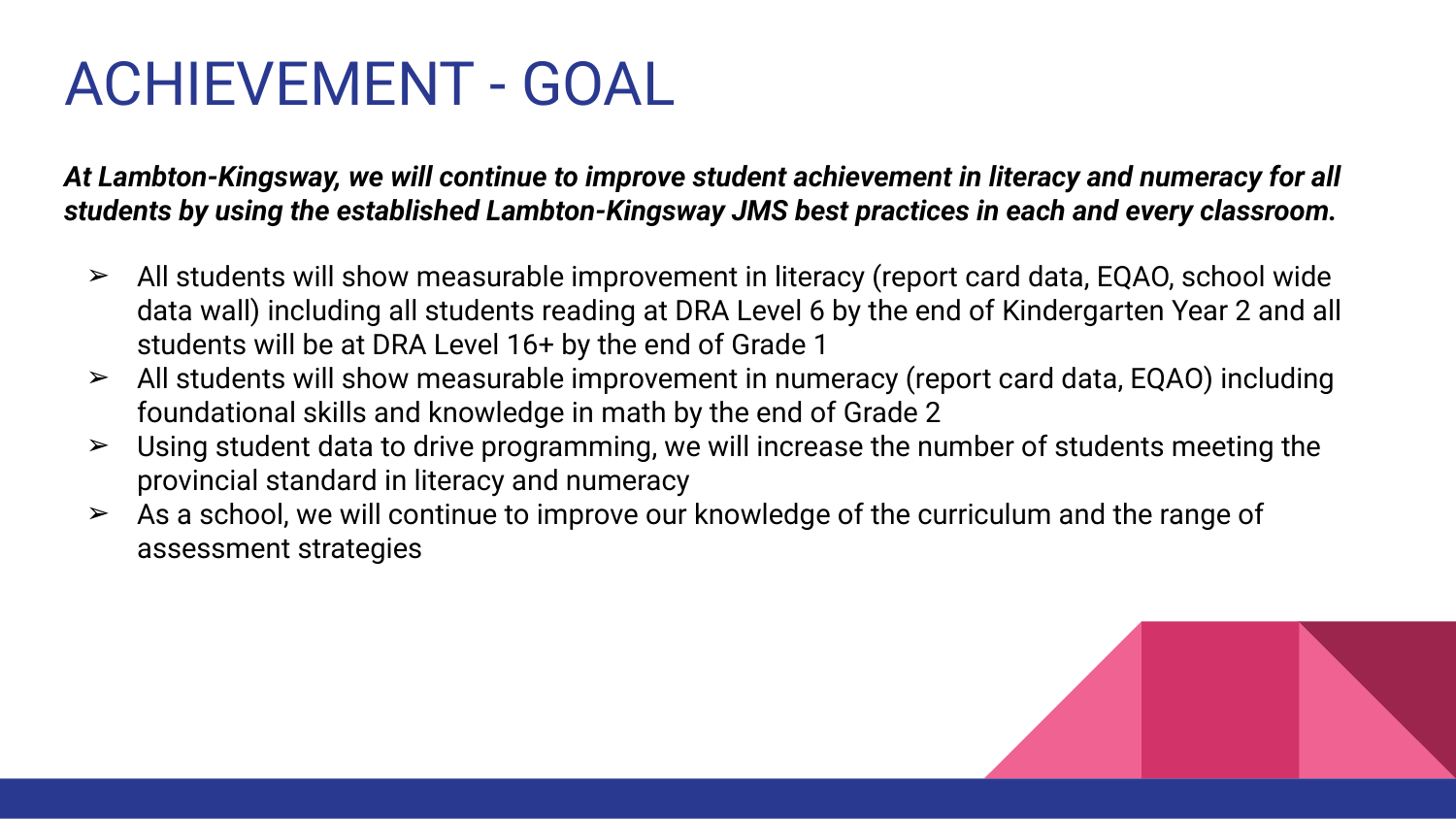

# ACHIEVEMENT - GOAL
At Lambton-Kingsway, we will continue to improve student achievement in literacy and numeracy for all students by using the established Lambton-Kingsway JMS best practices in each and every classroom.
All students will show measurable improvement in literacy (report card data, EQAO, school wide data wall) including all students reading at DRA Level 6 by the end of Kindergarten Year 2 and all students will be at DRA Level 16+ by the end of Grade 1
All students will show measurable improvement in numeracy (report card data, EQAO) including foundational skills and knowledge in math by the end of Grade 2
Using student data to drive programming, we will increase the number of students meeting the provincial standard in literacy and numeracy
As a school, we will continue to improve our knowledge of the curriculum and the range of assessment strategies